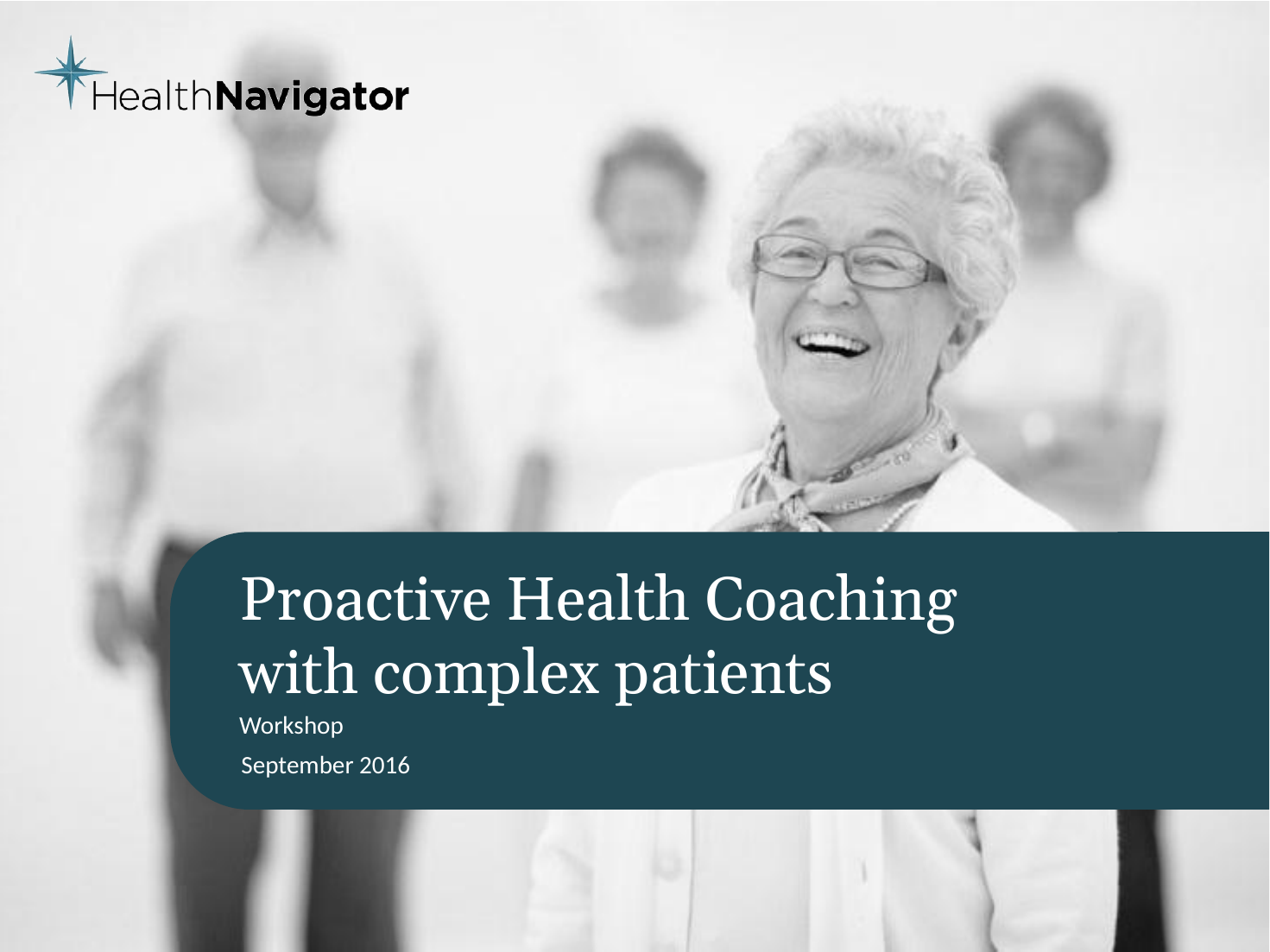

# Proactive Health Coaching with complex patients
Workshop
September 2016